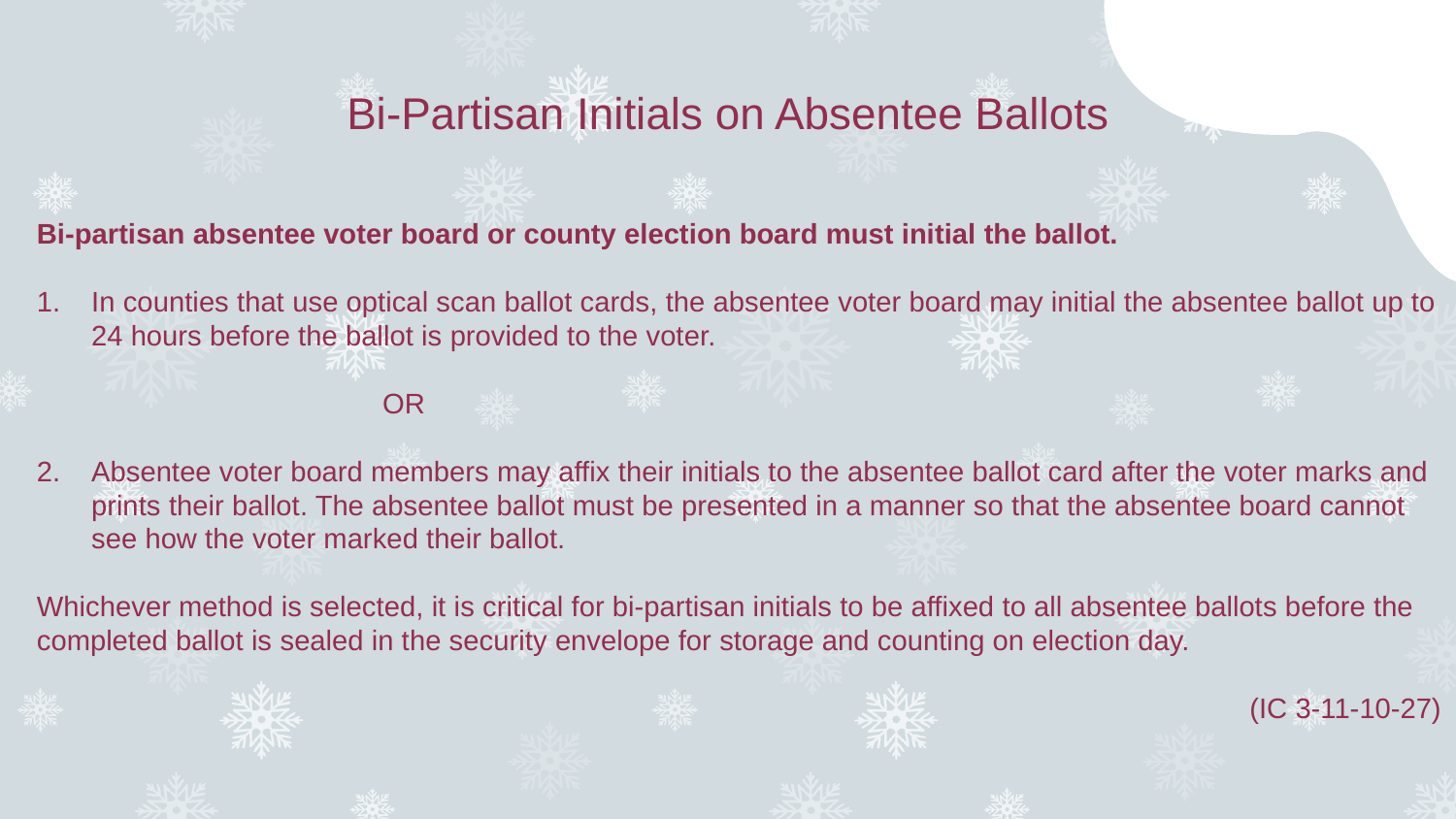

# Bi-Partisan Initials on Absentee Ballots
Bi-partisan absentee voter board or county election board must initial the ballot.

In counties that use optical scan ballot cards, the absentee voter board may initial the absentee ballot up to 24 hours before the ballot is provided to the voter.																OR

Absentee voter board members may affix their initials to the absentee ballot card after the voter marks and prints their ballot. The absentee ballot must be presented in a manner so that the absentee board cannot see how the voter marked their ballot.

Whichever method is selected, it is critical for bi-partisan initials to be affixed to all absentee ballots before the completed ballot is sealed in the security envelope for storage and counting on election day.

(IC 3-11-10-27)